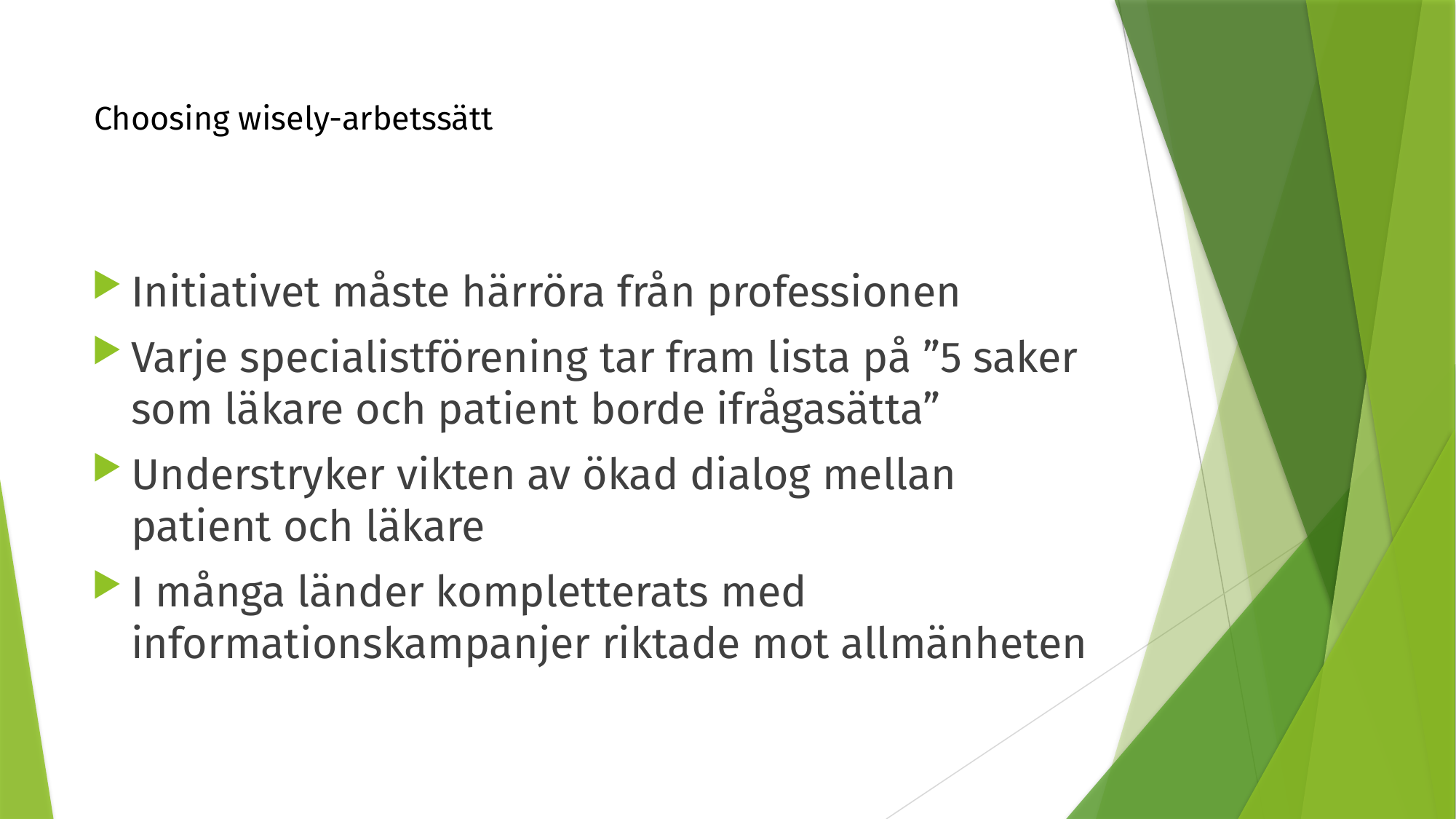

# Choosing wisely-arbetssätt-arbetssättly-arbetssätt
Initiativet måste härröra från professionen
Varje specialistförening tar fram lista på ”5 saker som läkare och patient borde ifrågasätta”
Understryker vikten av ökad dialog mellan patient och läkare
I många länder kompletterats med informationskampanjer riktade mot allmänheten